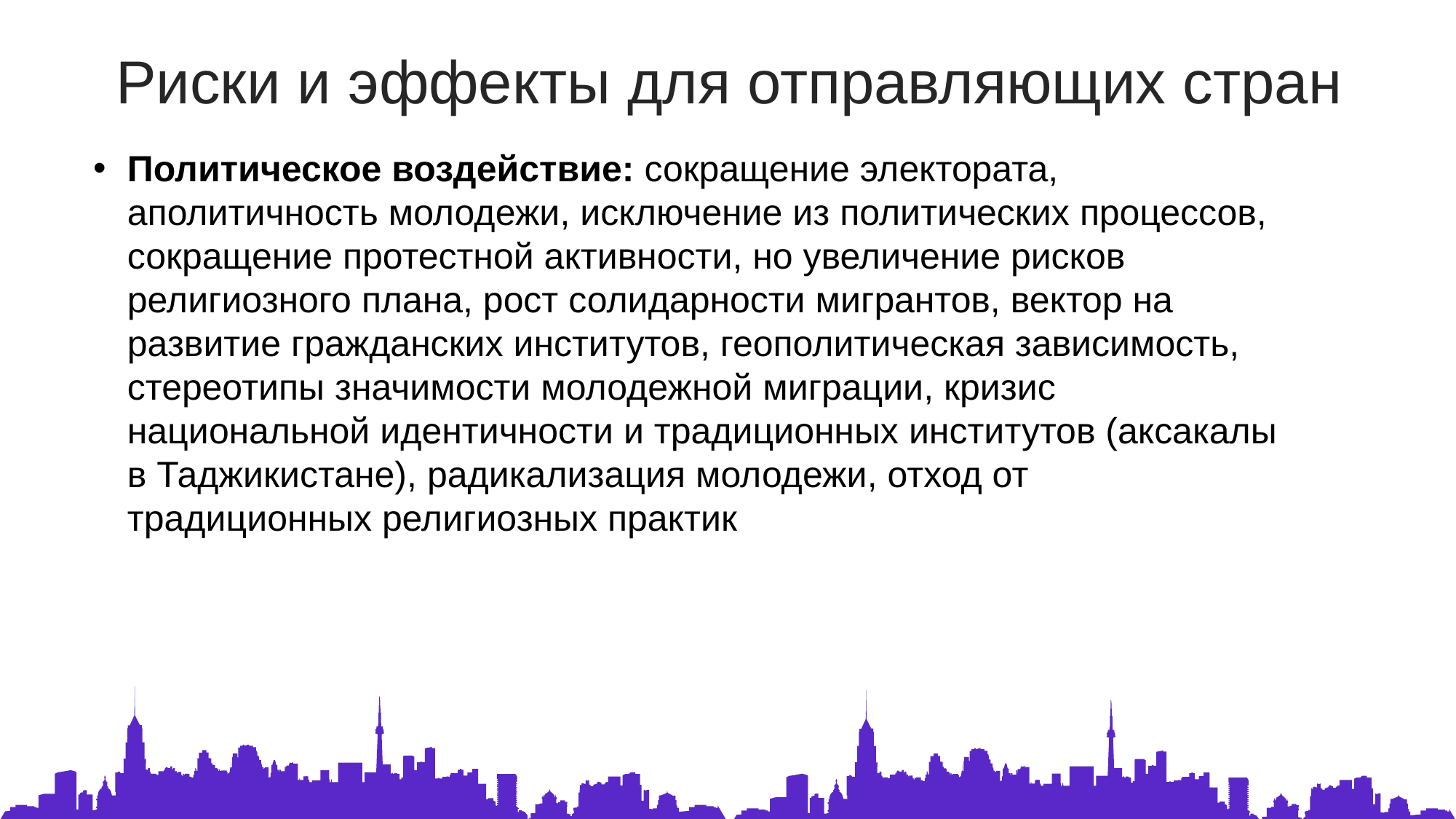

Риски и эффекты для отправляющих стран
Политическое воздействие: сокращение электората, аполитичность молодежи, исключение из политических процессов, сокращение протестной активности, но увеличение рисков религиозного плана, рост солидарности мигрантов, вектор на развитие гражданских институтов, геополитическая зависимость, стереотипы значимости молодежной миграции, кризис национальной идентичности и традиционных институтов (аксакалы в Таджикистане), радикализация молодежи, отход от традиционных религиозных практик